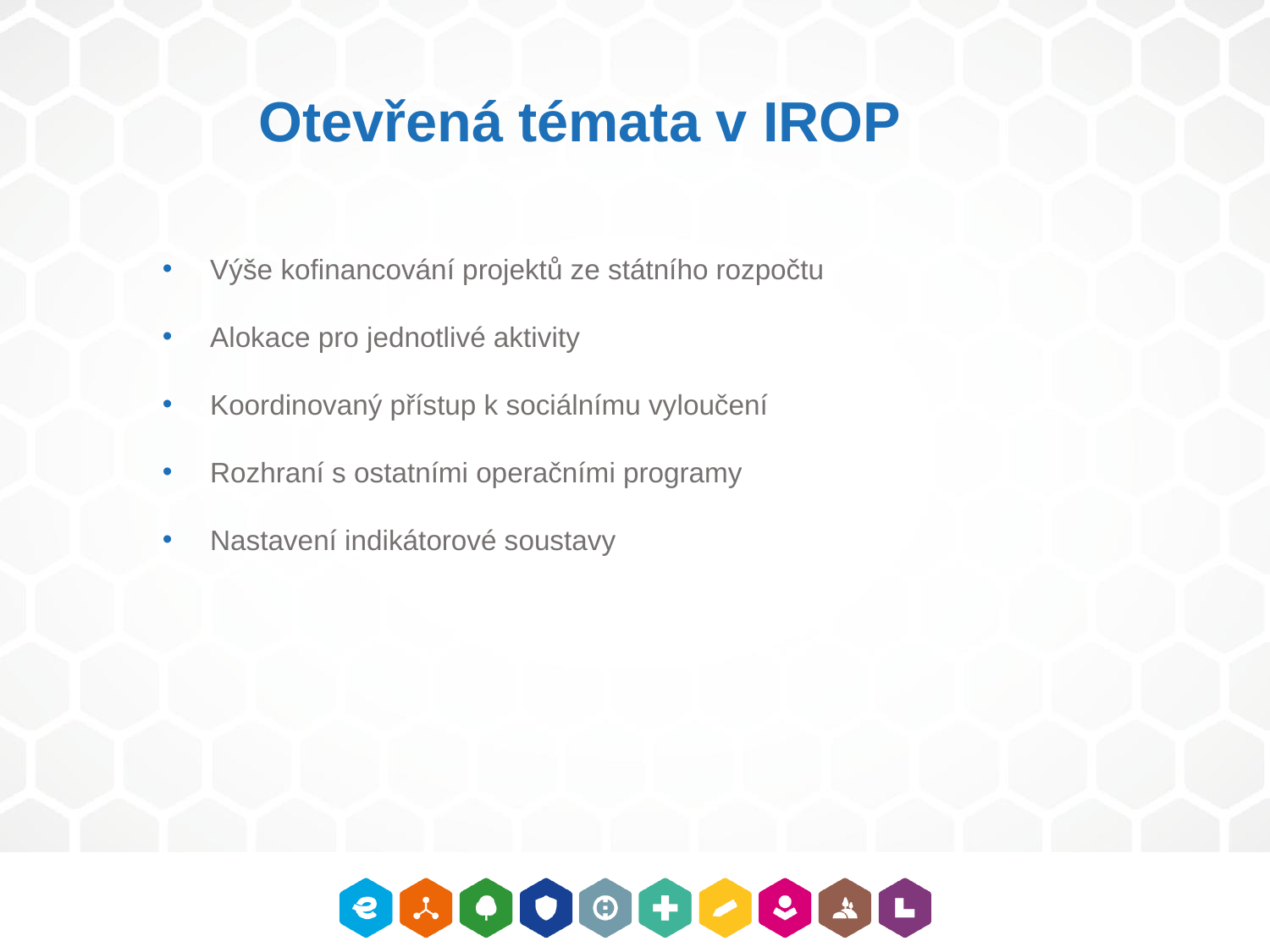

Otevřená témata v IROP

Výše kofinancování projektů ze státního rozpočtu
Alokace pro jednotlivé aktivity
Koordinovaný přístup k sociálnímu vyloučení
Rozhraní s ostatními operačními programy
Nastavení indikátorové soustavy